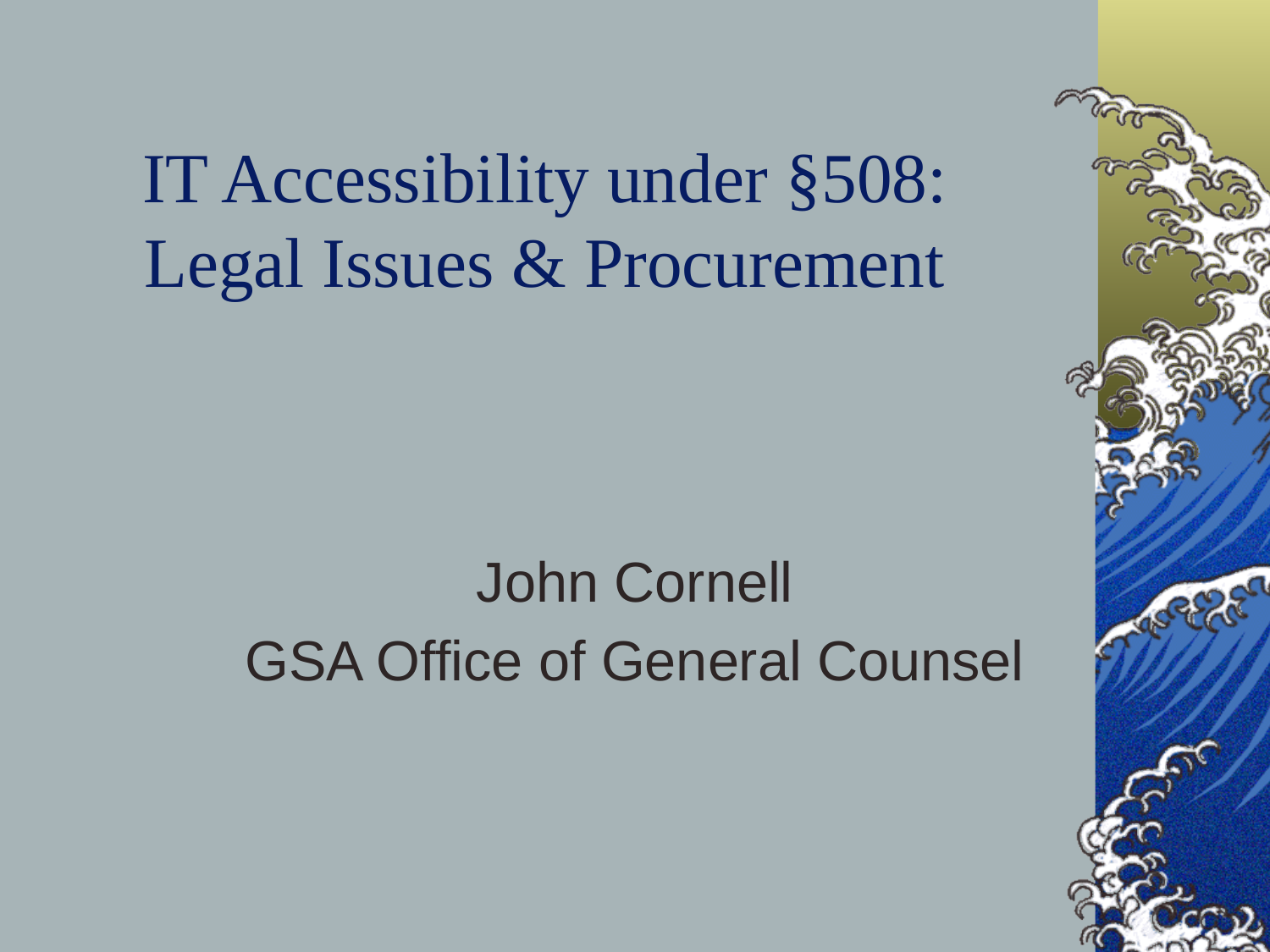

# IT Accessibility under §508: Legal Issues & Procurement
John Cornell
GSA Office of General Counsel